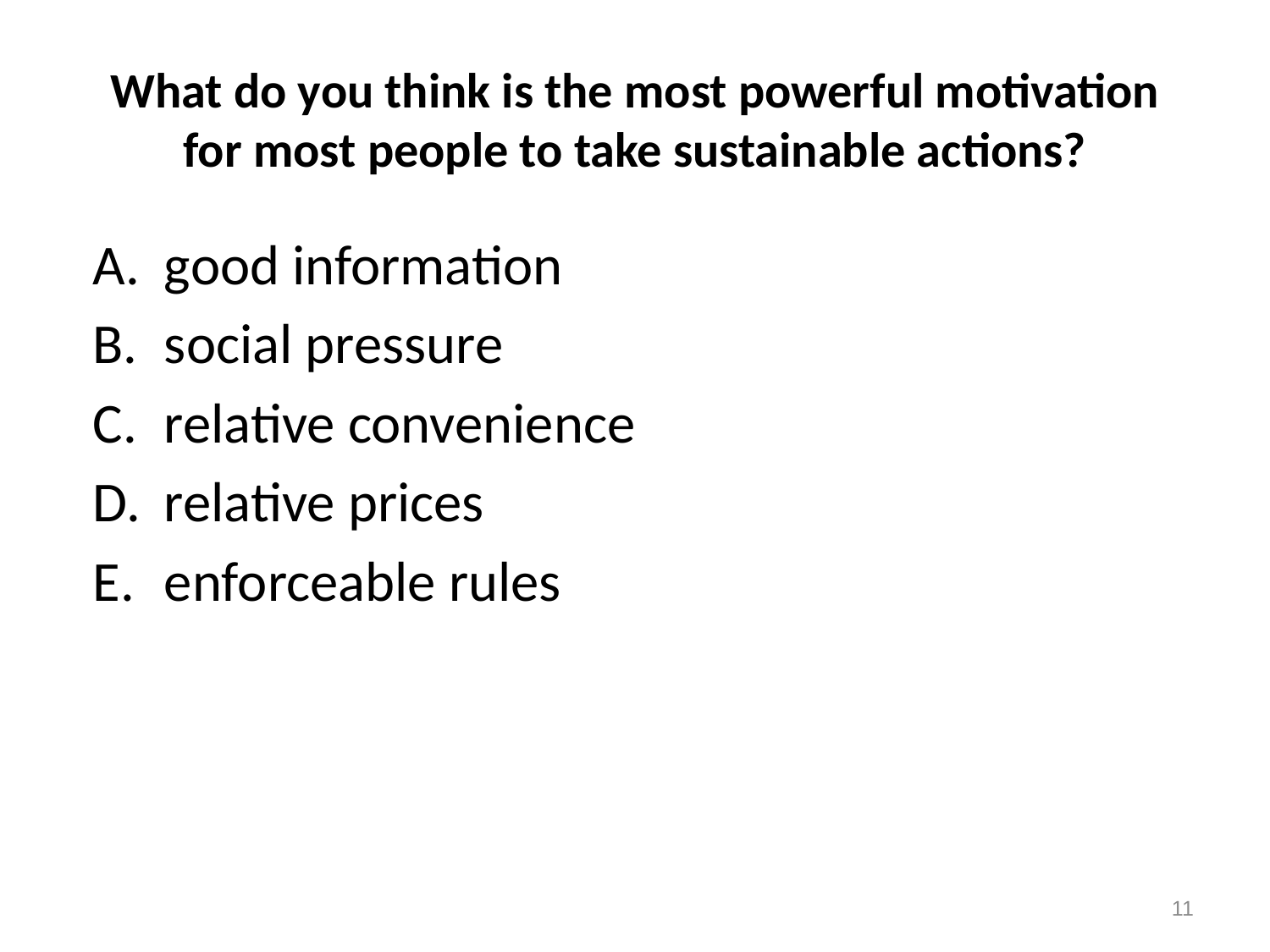

# What do you think is the most powerful motivation for most people to take sustainable actions?
good information
social pressure
relative convenience
relative prices
enforceable rules

11